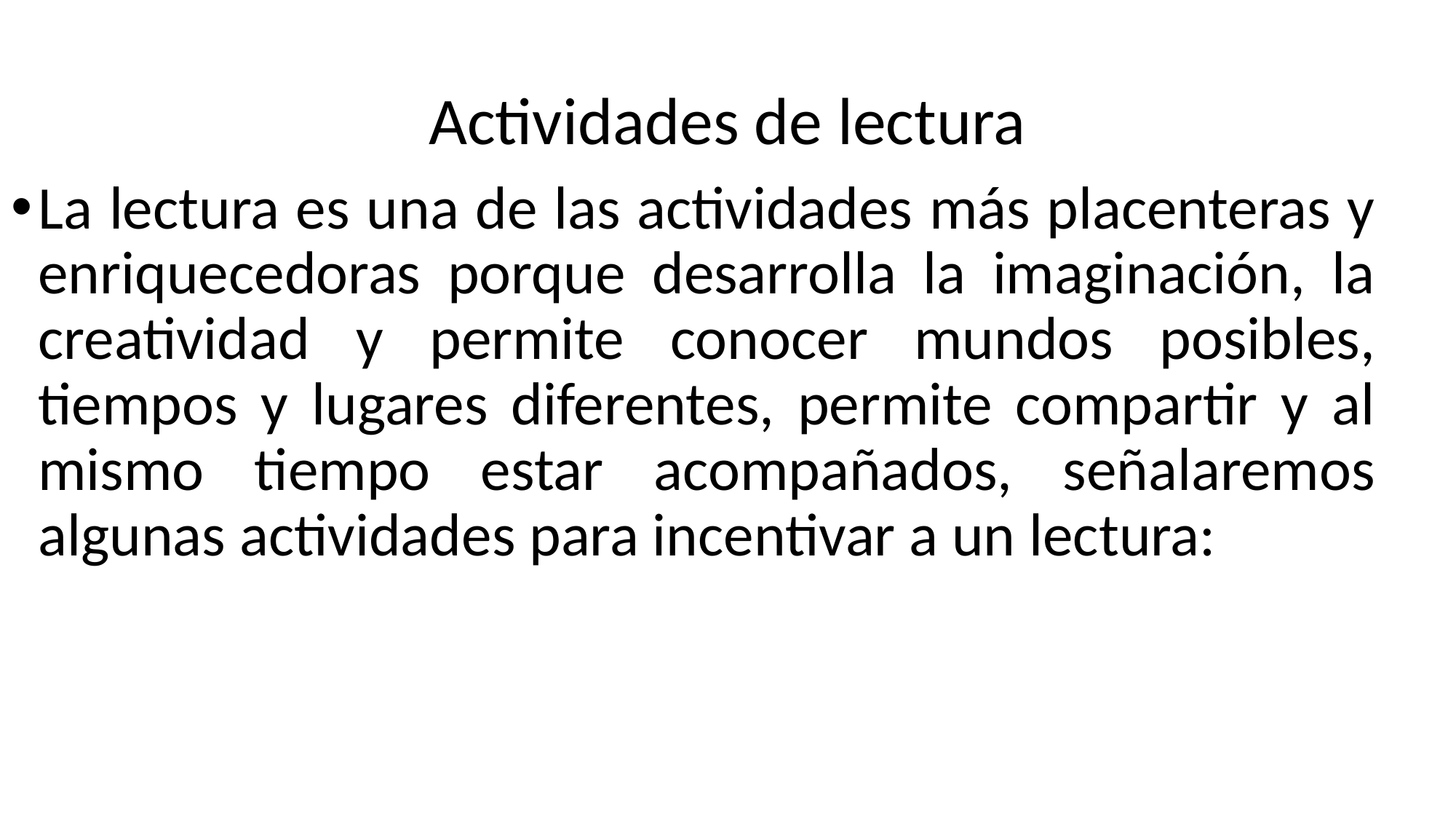

# Actividades de lectura
La lectura es una de las actividades más placenteras y enriquecedoras porque desarrolla la imaginación, la creatividad y permite conocer mundos posibles, tiempos y lugares diferentes, permite compartir y al mismo tiempo estar acompañados, señalaremos algunas actividades para incentivar a un lectura: